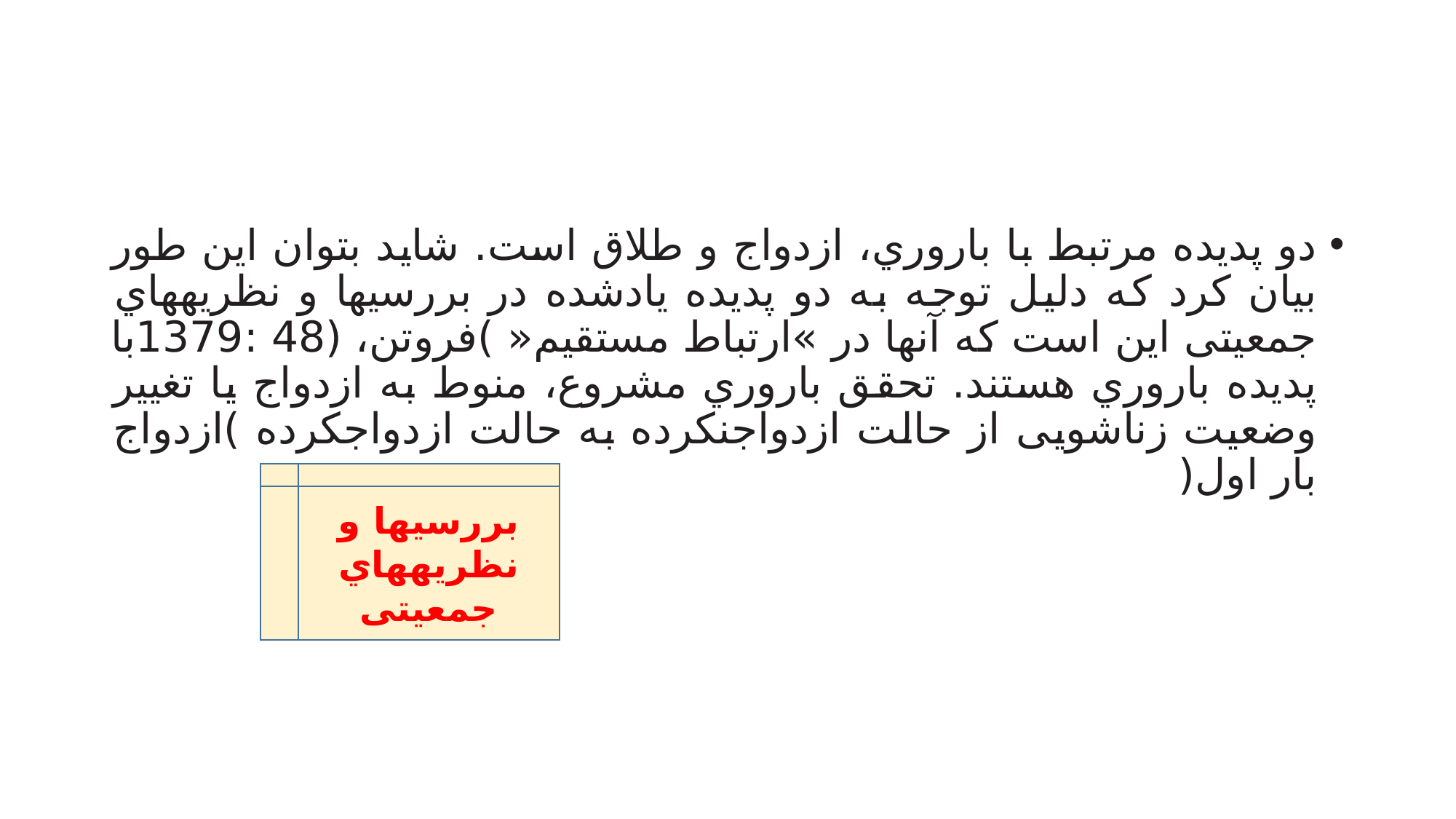

#
دو پدیده مرتبط با باروري، ازدواج و طلاق است. شاید بتوان این طور بیان کرد که دلیل توجه به دو پدیده یادشده در بررسیها و نظریههاي جمعیتی این است که آنها در »ارتباط مستقیم« )فروتن، (48 :1379با پدیده باروري هستند. تحقق باروري مشروع، منوط به ازدواج یا تغییر وضعیت زناشویی از حالت ازدواجنکرده به حالت ازدواجکرده )ازدواج بار اول(

بررسیها و نظریههاي جمعیتی